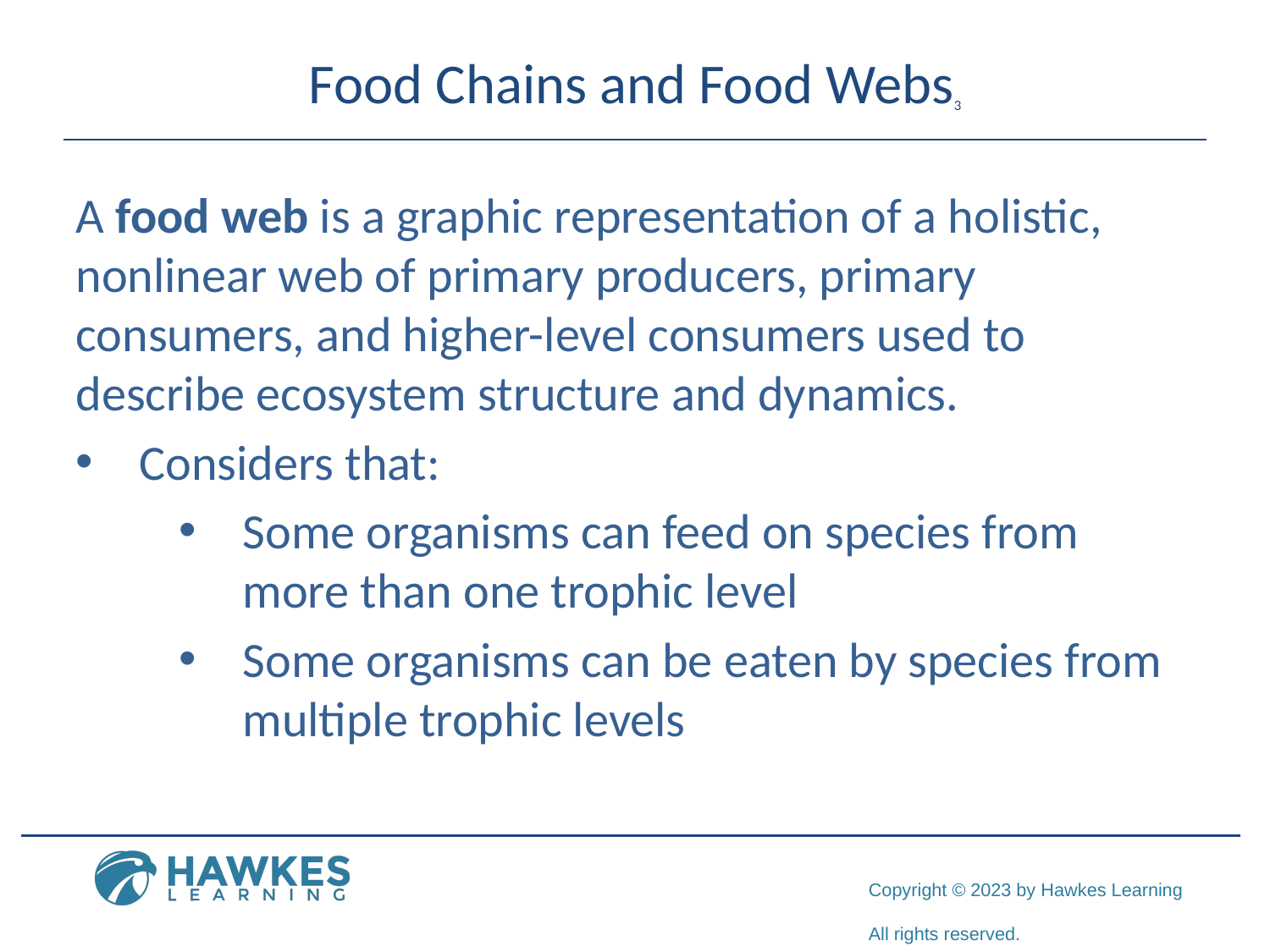

# Food Chains and Food Webs3
A food web is a graphic representation of a holistic, nonlinear web of primary producers, primary consumers, and higher-level consumers used to describe ecosystem structure and dynamics.
Considers that:
Some organisms can feed on species from more than one trophic level
Some organisms can be eaten by species from multiple trophic levels